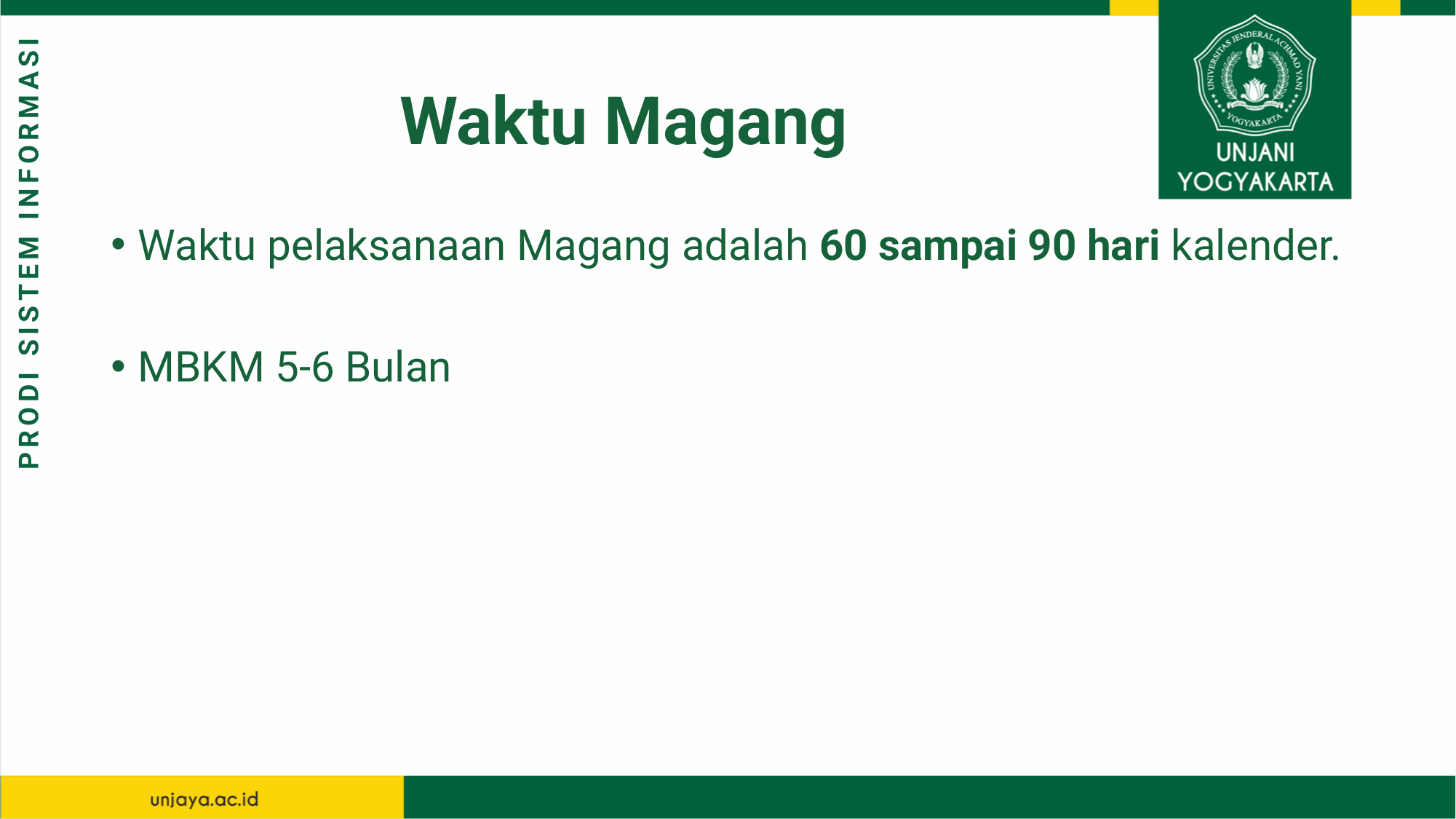

# Waktu Magang
Waktu pelaksanaan Magang adalah 60 sampai 90 hari kalender.

MBKM 5-6 Bulan